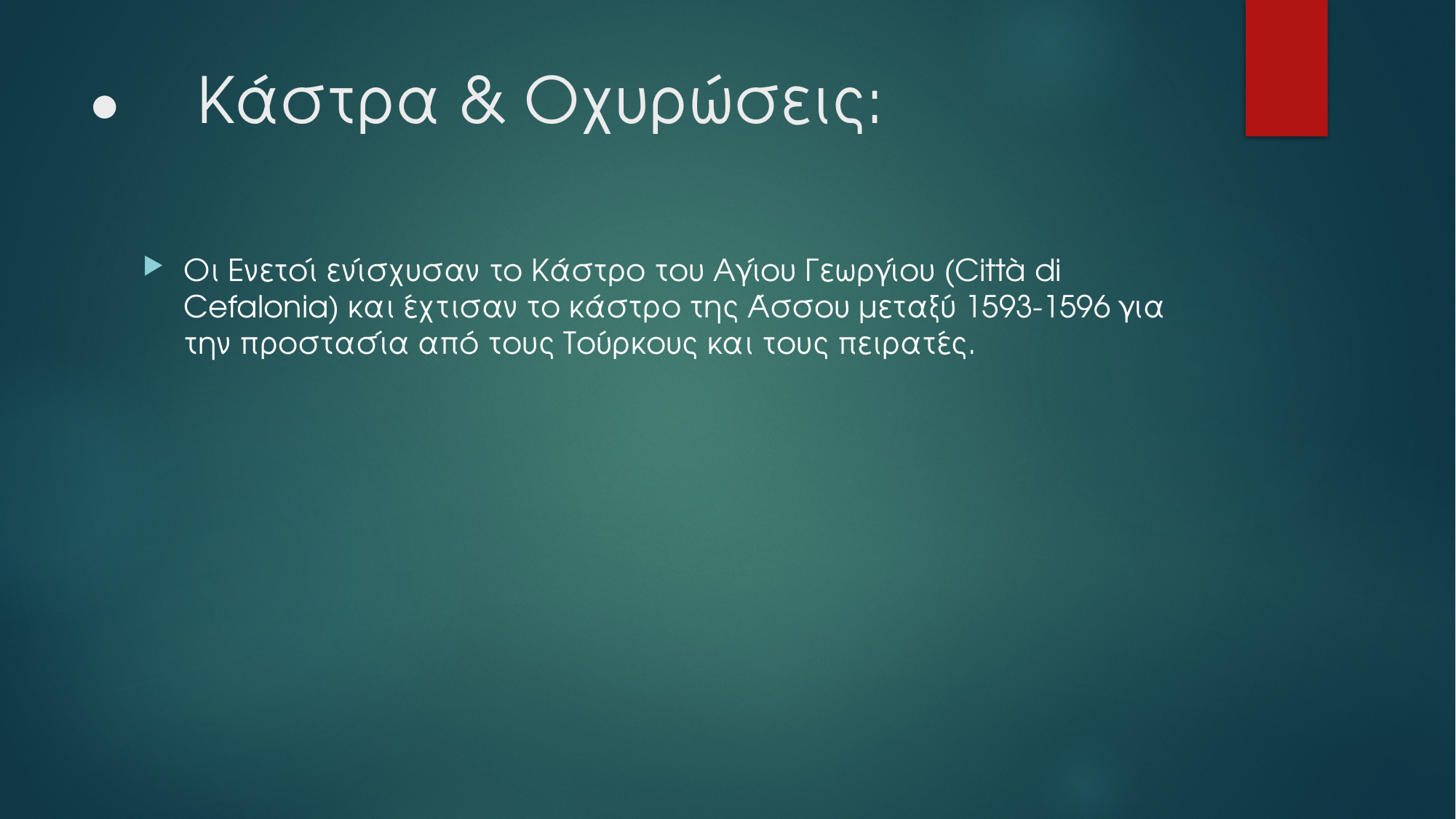

# •	Κάστρα & Οχυρώσεις:
Οι Ενετοί ενίσχυσαν το Κάστρο του Αγίου Γεωργίου (Città di Cefalonia) και έχτισαν το κάστρο της Άσσου μεταξύ 1593-1596 για την προστασία από τους Τούρκους και τους πειρατές.